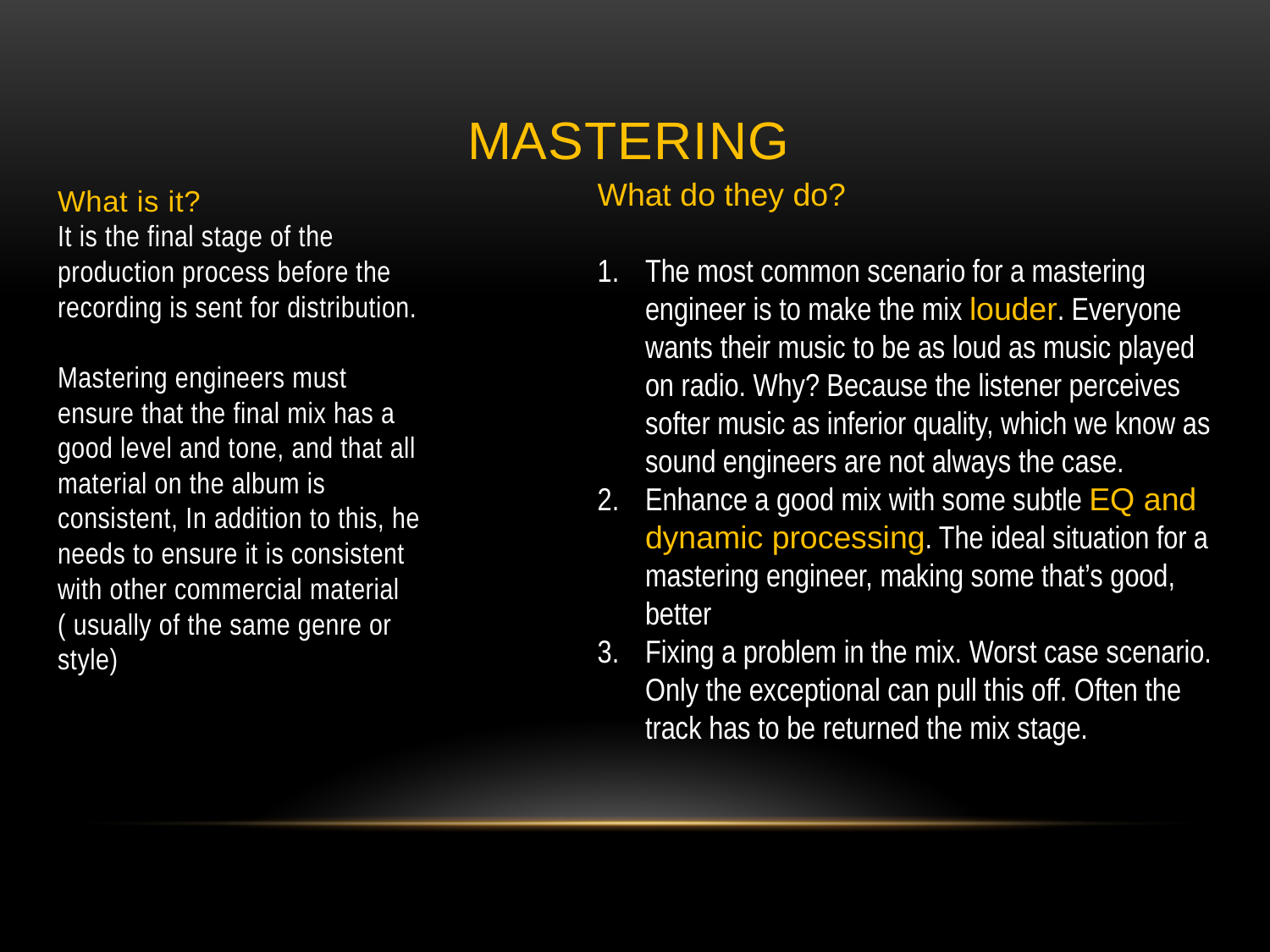

# Mastering
What do they do?

The most common scenario for a mastering engineer is to make the mix louder. Everyone wants their music to be as loud as music played on radio. Why? Because the listener perceives softer music as inferior quality, which we know as sound engineers are not always the case.
Enhance a good mix with some subtle EQ and dynamic processing. The ideal situation for a mastering engineer, making some that’s good, better
Fixing a problem in the mix. Worst case scenario. Only the exceptional can pull this off. Often the track has to be returned the mix stage.
What is it?
It is the final stage of the production process before the recording is sent for distribution.

Mastering engineers must ensure that the final mix has a good level and tone, and that all material on the album is consistent, In addition to this, he needs to ensure it is consistent with other commercial material
( usually of the same genre or style)